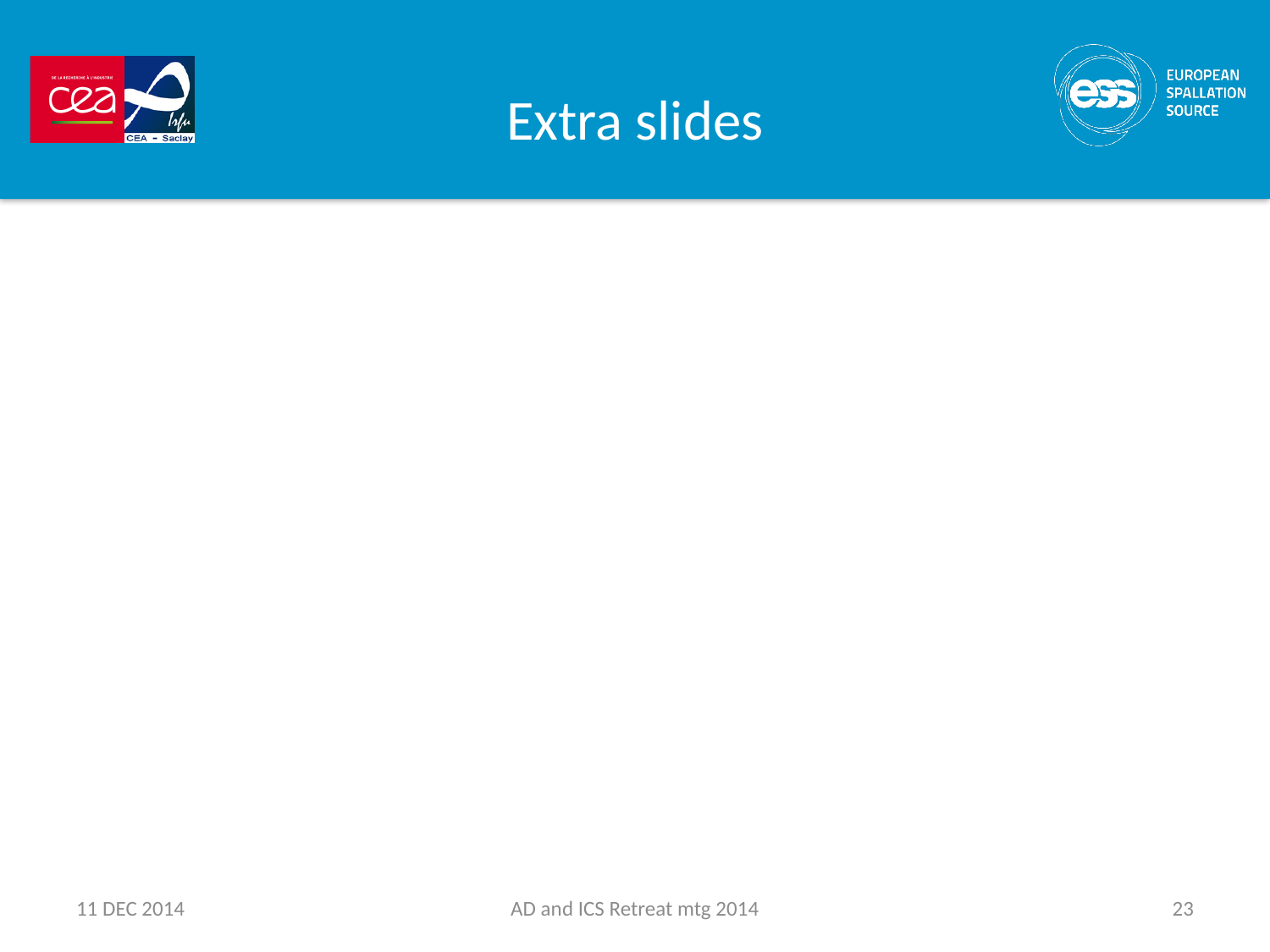

# Extra slides

11 DEC 2014
AD and ICS Retreat mtg 2014
23